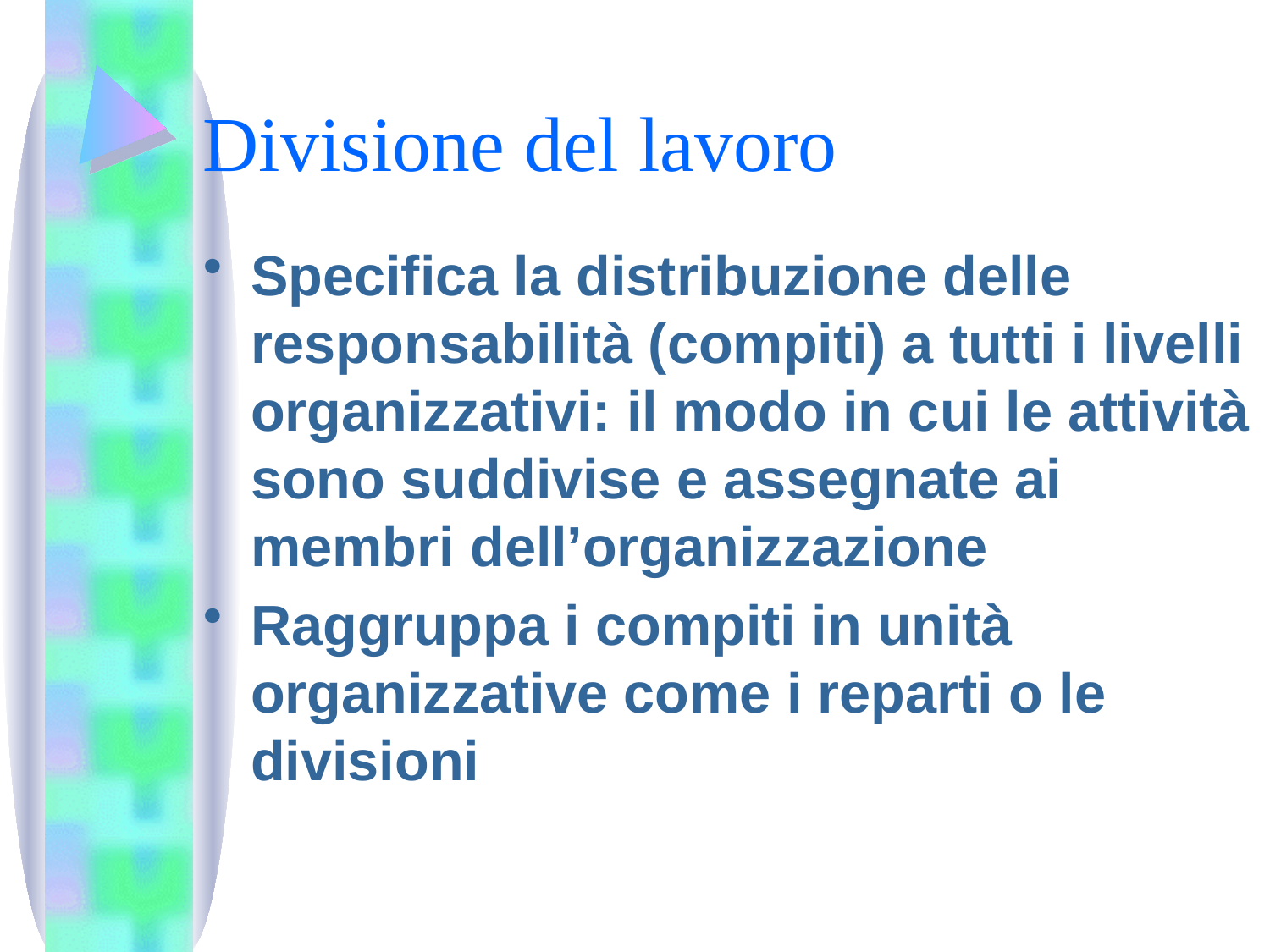

# Divisione del lavoro
Specifica la distribuzione delle responsabilità (compiti) a tutti i livelli organizzativi: il modo in cui le attività sono suddivise e assegnate ai membri dell’organizzazione
Raggruppa i compiti in unità organizzative come i reparti o le divisioni